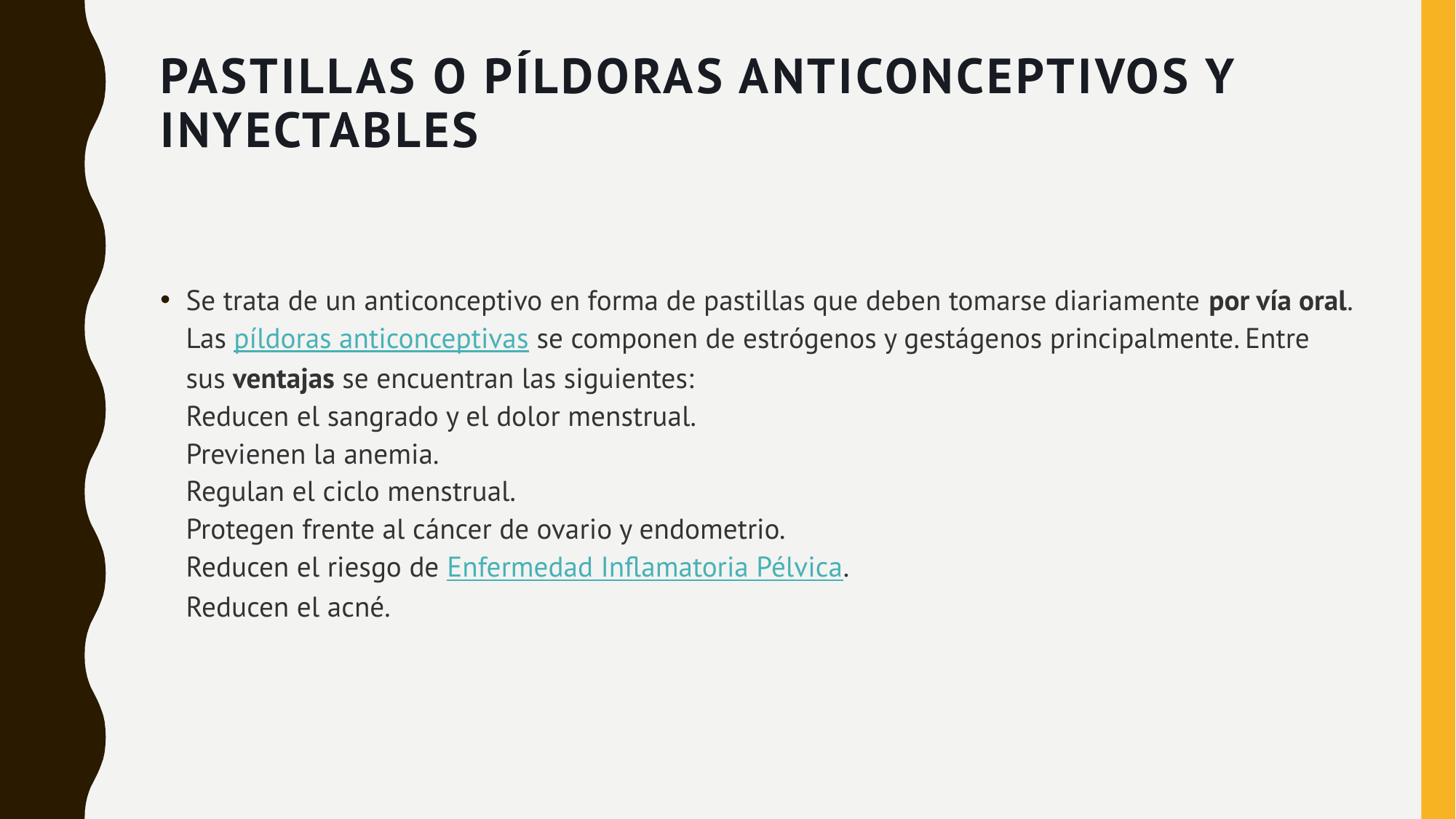

# Pastillas o píldoras anticonceptivos y inyectables
Se trata de un anticonceptivo en forma de pastillas que deben tomarse diariamente por vía oral.
Las píldoras anticonceptivas se componen de estrógenos y gestágenos principalmente. Entre sus ventajas se encuentran las siguientes:
Reducen el sangrado y el dolor menstrual.
Previenen la anemia.
Regulan el ciclo menstrual.
Protegen frente al cáncer de ovario y endometrio.
Reducen el riesgo de Enfermedad Inflamatoria Pélvica.
Reducen el acné.